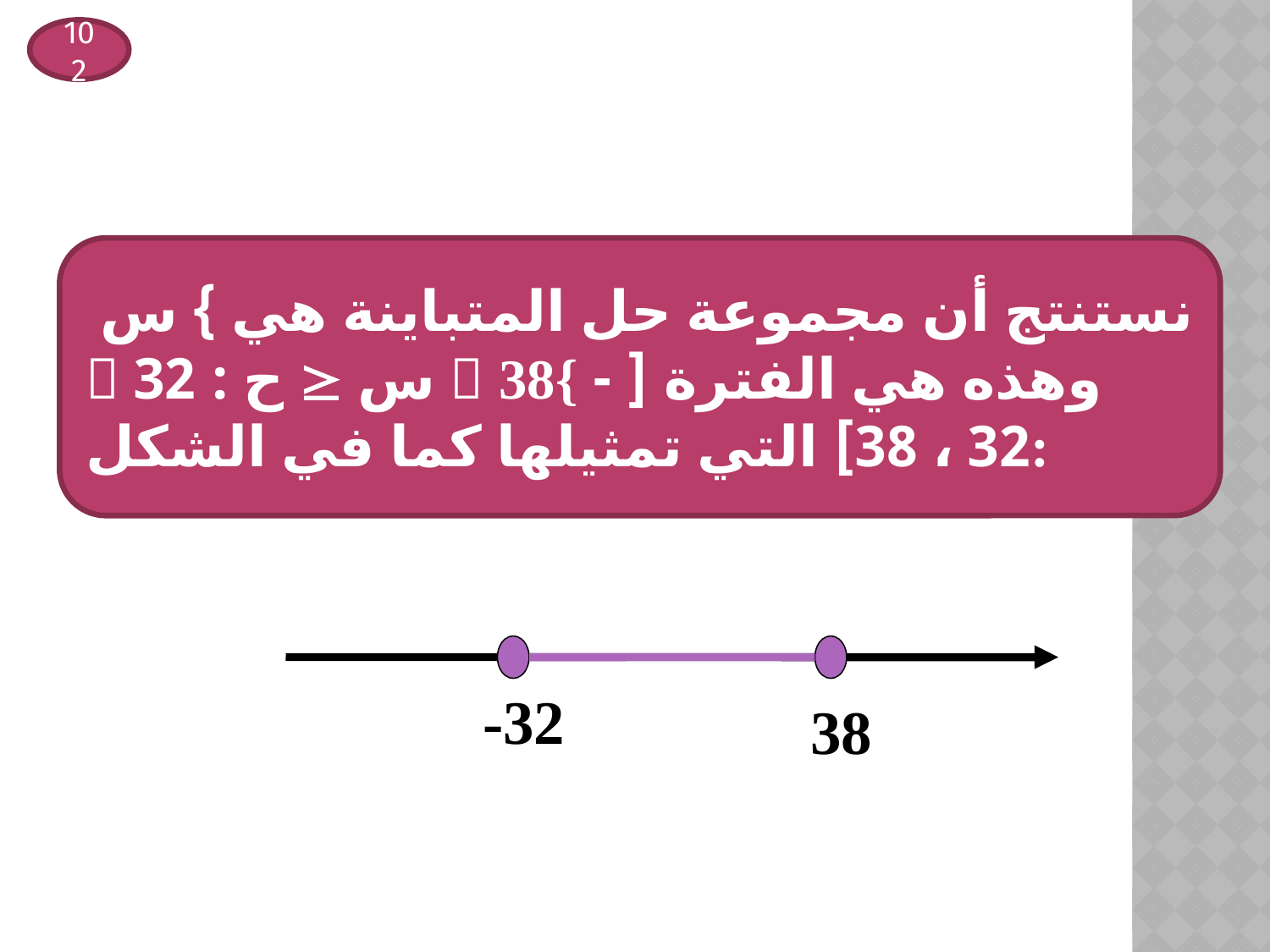

102
 نستنتج أن مجموعة حل المتباينة هي } س ∋ ح : 32 ≥ س ≥ 38{ وهذه هي الفترة [ -32 ، 38] التي تمثيلها كما في الشكل:

-32
38